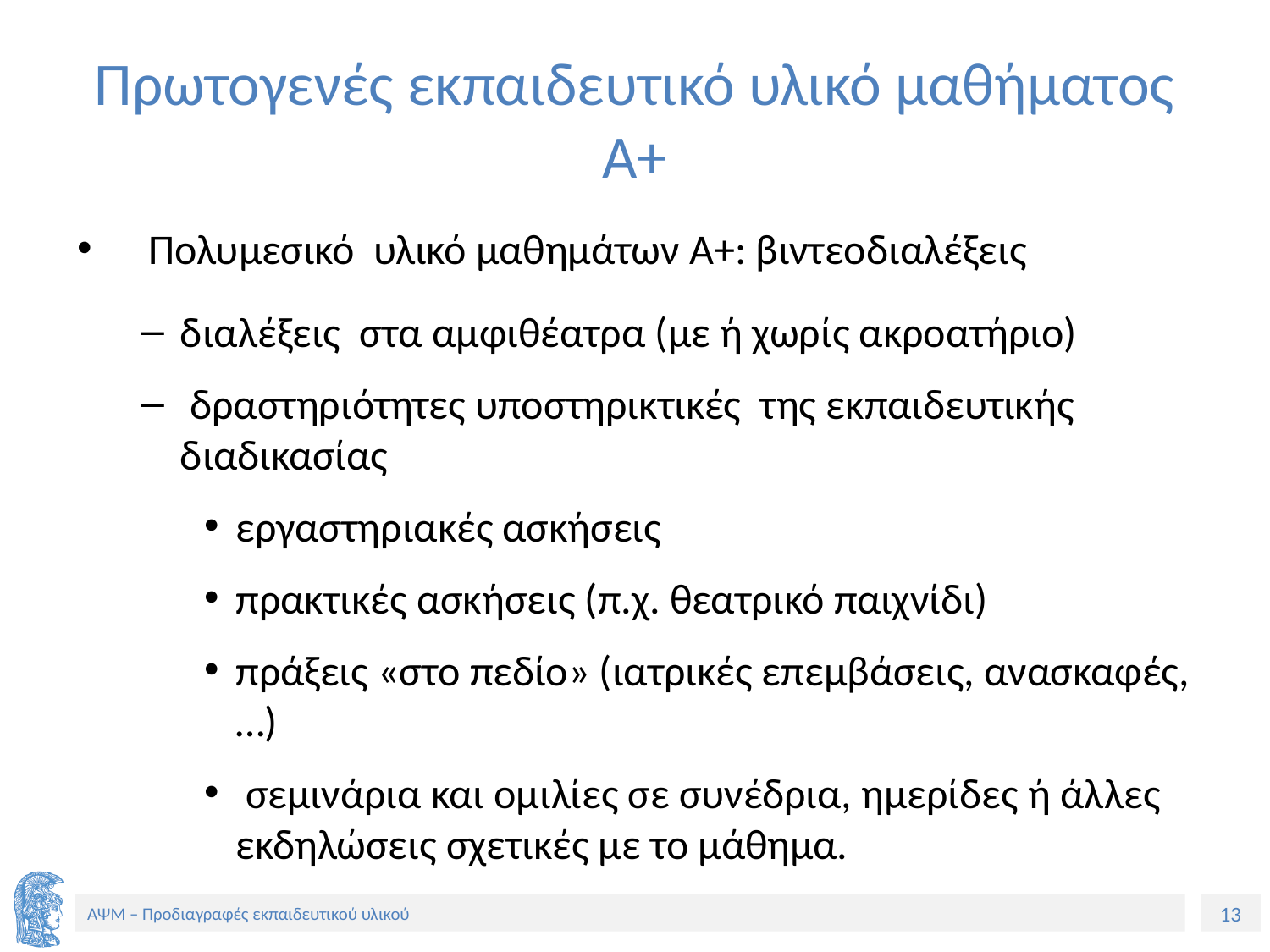

# Πρωτογενές εκπαιδευτικό υλικό μαθήματος Α+
Πολυμεσικό  υλικό μαθημάτων Α+: βιντεοδιαλέξεις
διαλέξεις  στα αμφιθέατρα (με ή χωρίς ακροατήριο)
 δραστηριότητες υποστηρικτικές  της εκπαιδευτικής διαδικασίας
εργαστηριακές ασκήσεις
πρακτικές ασκήσεις (π.χ. θεατρικό παιχνίδι)
πράξεις «στο πεδίο» (ιατρικές επεμβάσεις, ανασκαφές,…)
 σεμινάρια και ομιλίες σε συνέδρια, ημερίδες ή άλλες εκδηλώσεις σχετικές με το μάθημα.